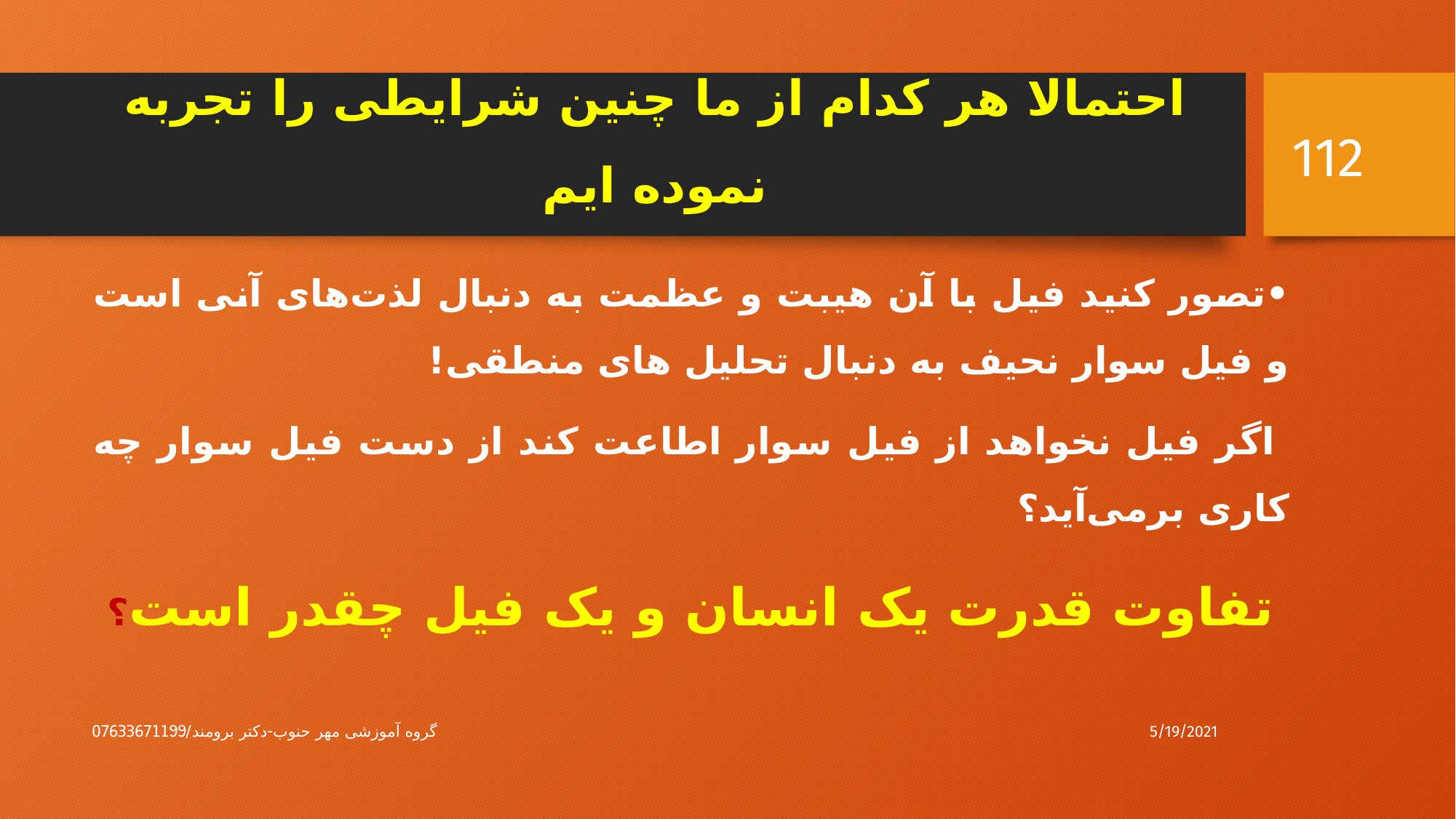

112
# احتمالا هر کدام از ما چنین شرایطی را تجربه نموده ایم
•تصور کنید فیل با آن هیبت و عظمت به دنبال لذت‌های آنی است و فیل سوار نحیف به دنبال تحلیل های منطقی!
 اگر فیل نخواهد از فیل سوار اطاعت کند از دست فیل سوار چه کاری برمی‌آید؟
تفاوت قدرت یک انسان و یک فیل چقدر است؟

5/19/2021
گروه آموزشی مهر حنوب-دکتر برومند/07633671199